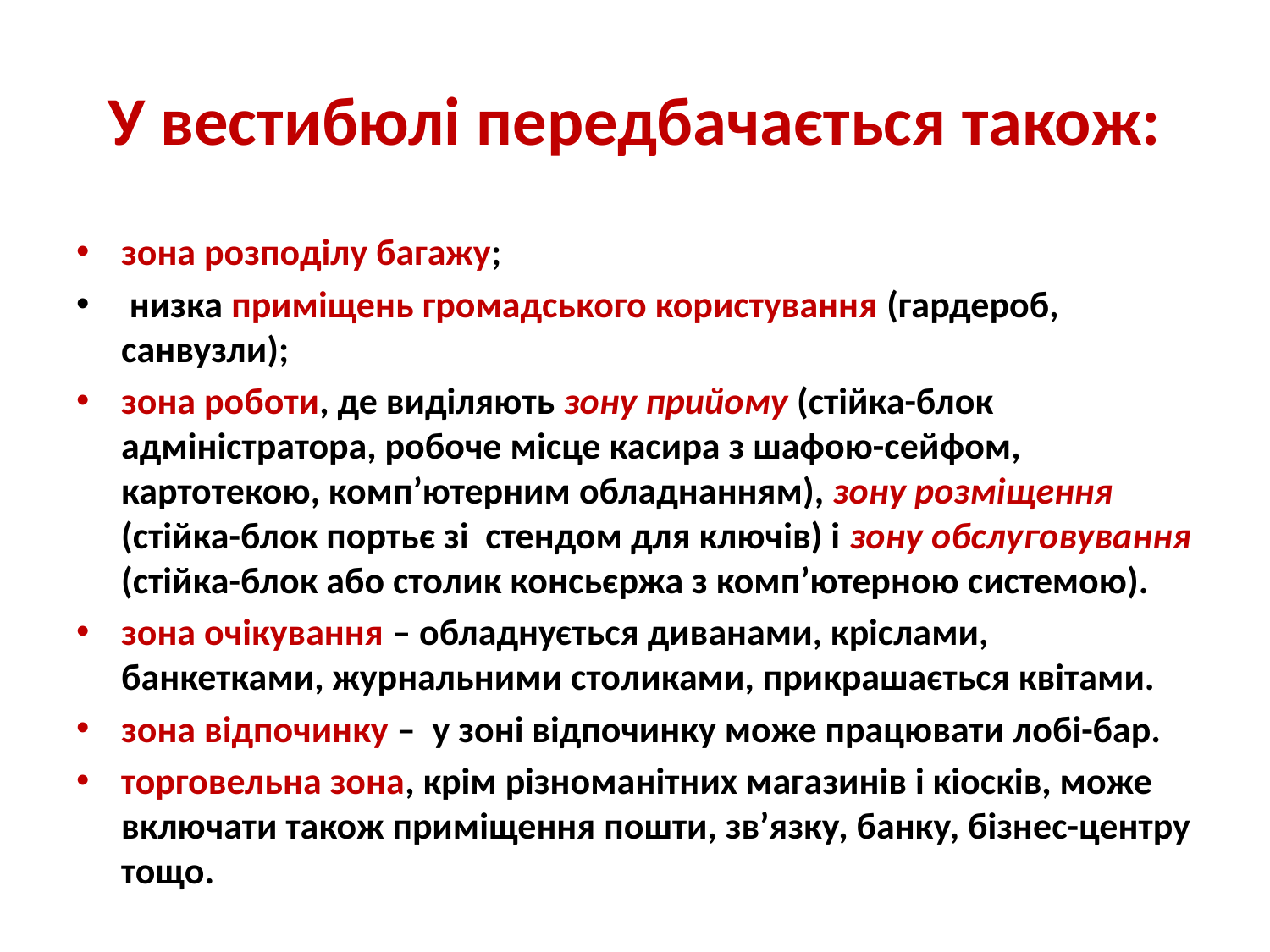

# У вестибюлі передбачається також:
зона розподілу багажу;
 низка приміщень громадського користування (гардероб, санвузли);
зона роботи, де виділяють зону прийому (стійка-блок адміністратора, робоче місце касира з шафою-сейфом, картотекою, комп’ютерним обладнанням), зону розміщення (стійка-блок портьє зі  стендом для ключів) і зону обслуговування (стійка-блок або столик консьєржа з комп’ютерною системою).
зона очікування – обладнується диванами, кріслами, банкетками, журнальними столиками, прикрашається квітами.
зона відпочинку –  у зоні відпочинку може працювати лобі-бар.
торговельна зона, крім різноманітних магазинів і кіосків, може включати також приміщення пошти, зв’язку, банку, бізнес-центру тощо.